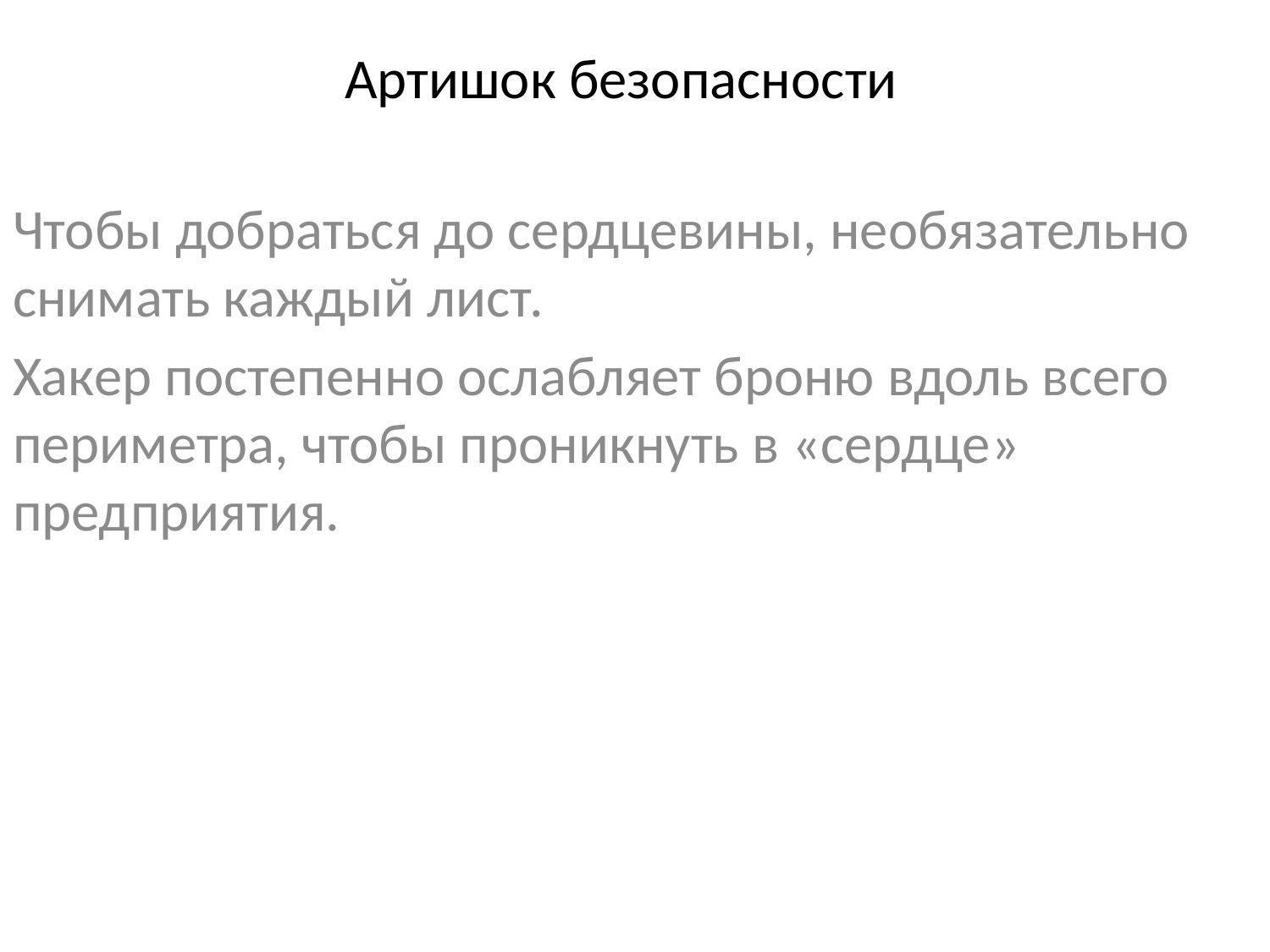

# Артишок безопасности
Чтобы добраться до сердцевины, необязательно снимать каждый лист.
Хакер постепенно ослабляет броню вдоль всего периметра, чтобы проникнуть в «сердце» предприятия.